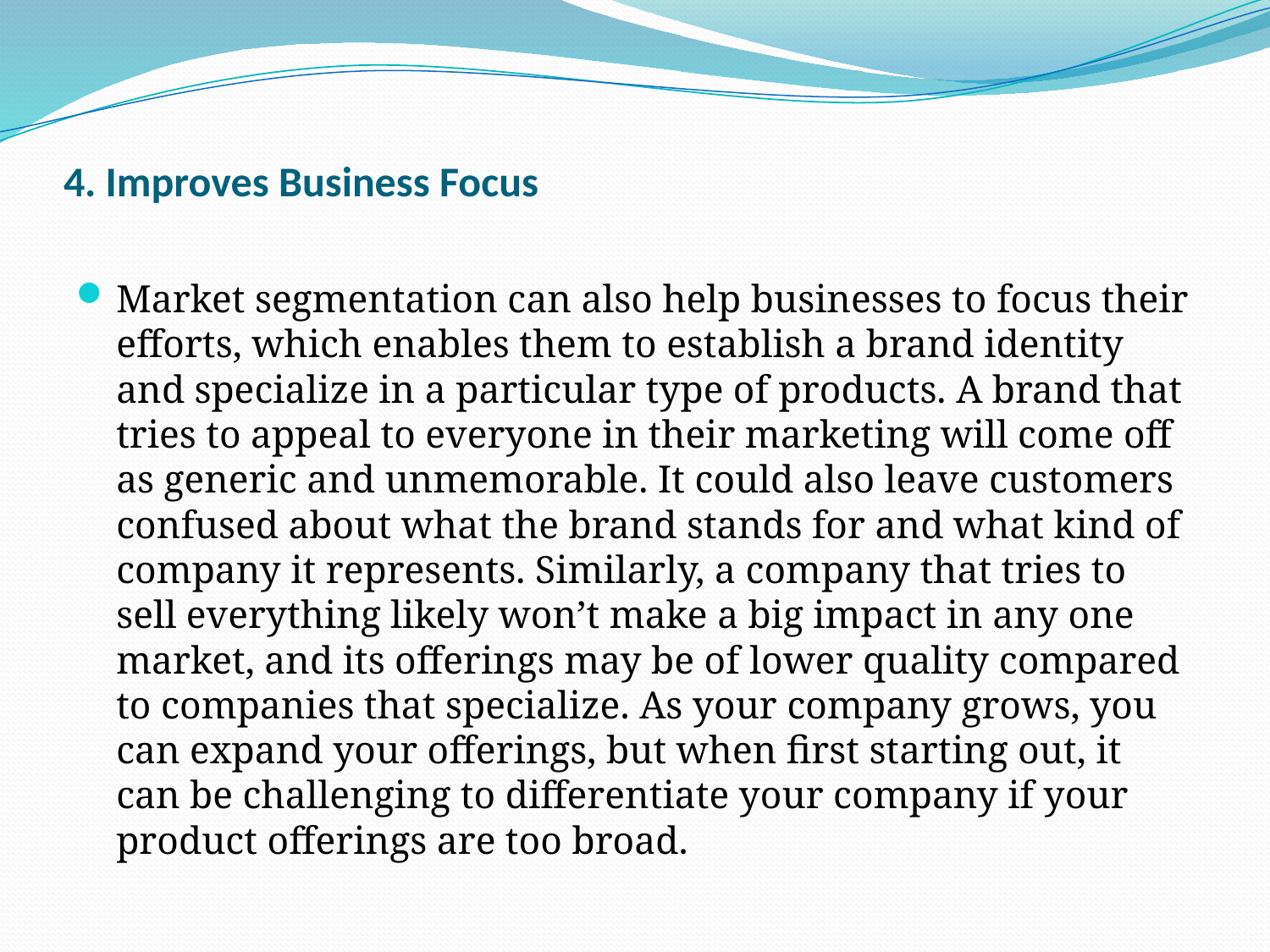

# 4. Improves Business Focus
Market segmentation can also help businesses to focus their efforts, which enables them to establish a brand identity and specialize in a particular type of products. A brand that tries to appeal to everyone in their marketing will come off as generic and unmemorable. It could also leave customers confused about what the brand stands for and what kind of company it represents. Similarly, a company that tries to sell everything likely won’t make a big impact in any one market, and its offerings may be of lower quality compared to companies that specialize. As your company grows, you can expand your offerings, but when first starting out, it can be challenging to differentiate your company if your product offerings are too broad.